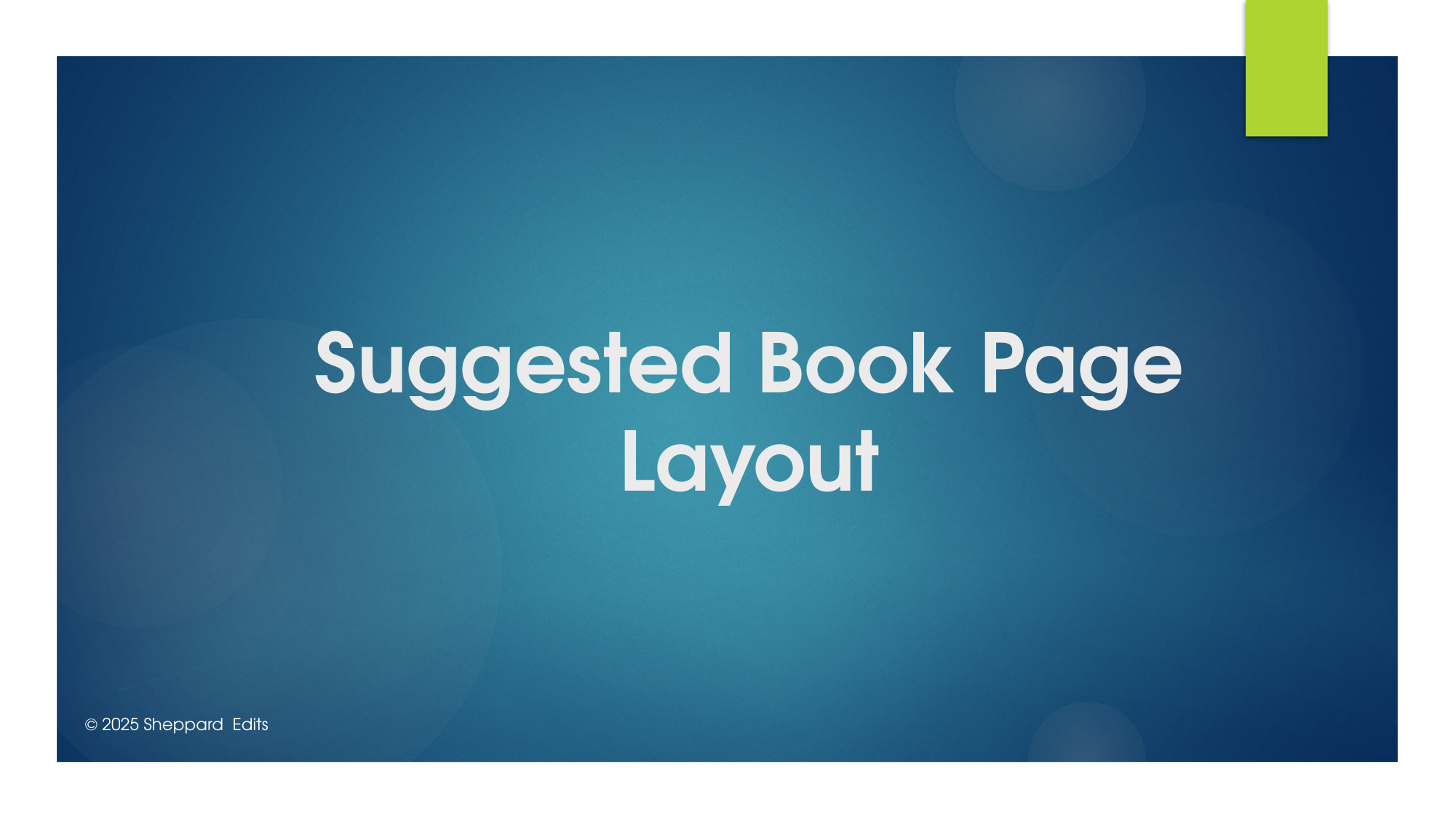

# Suggested Book Page Layout
© 2025 Sheppard  Edits